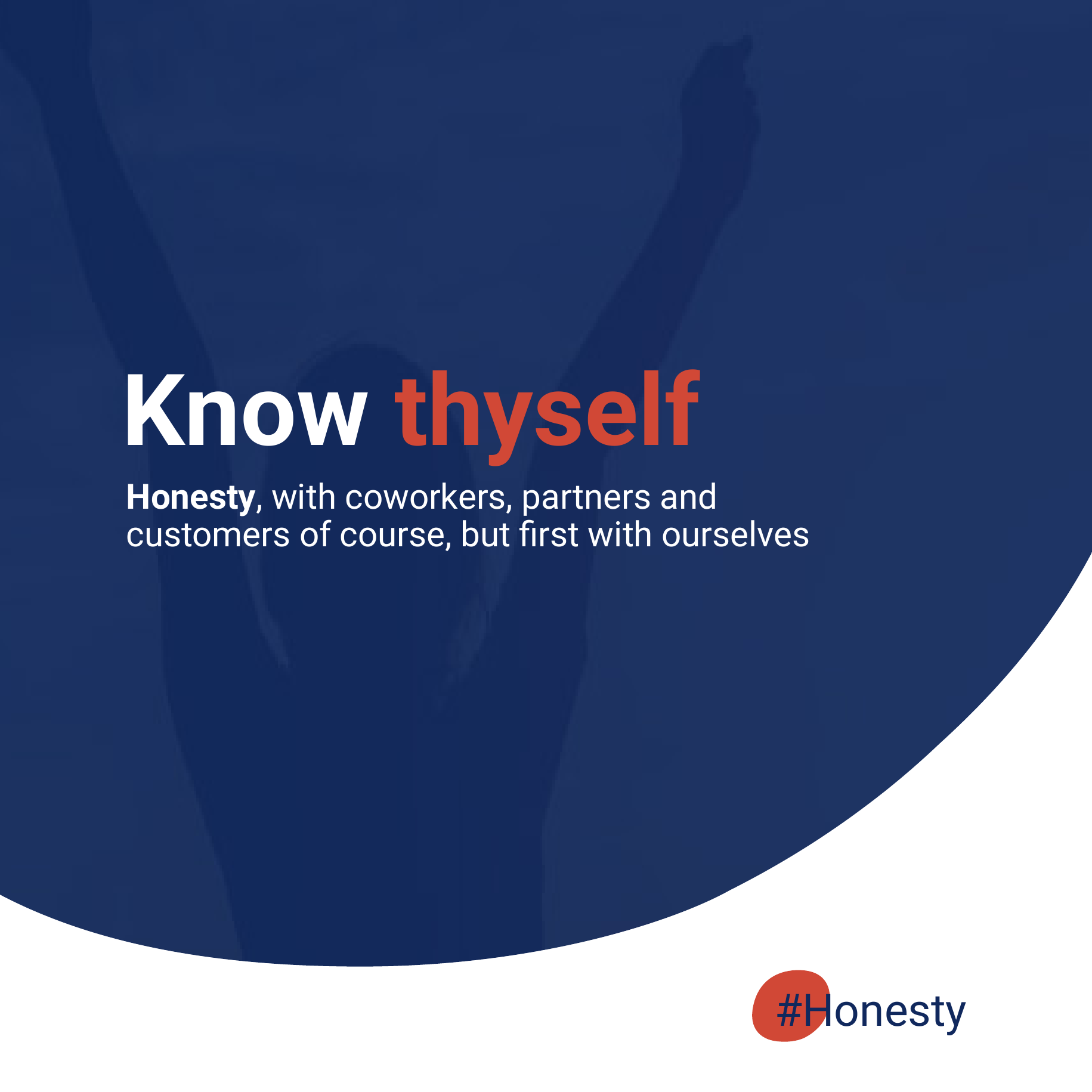

Know thyself
Honesty, with coworkers, partners and customers of course, but first with ourselves

#Honesty